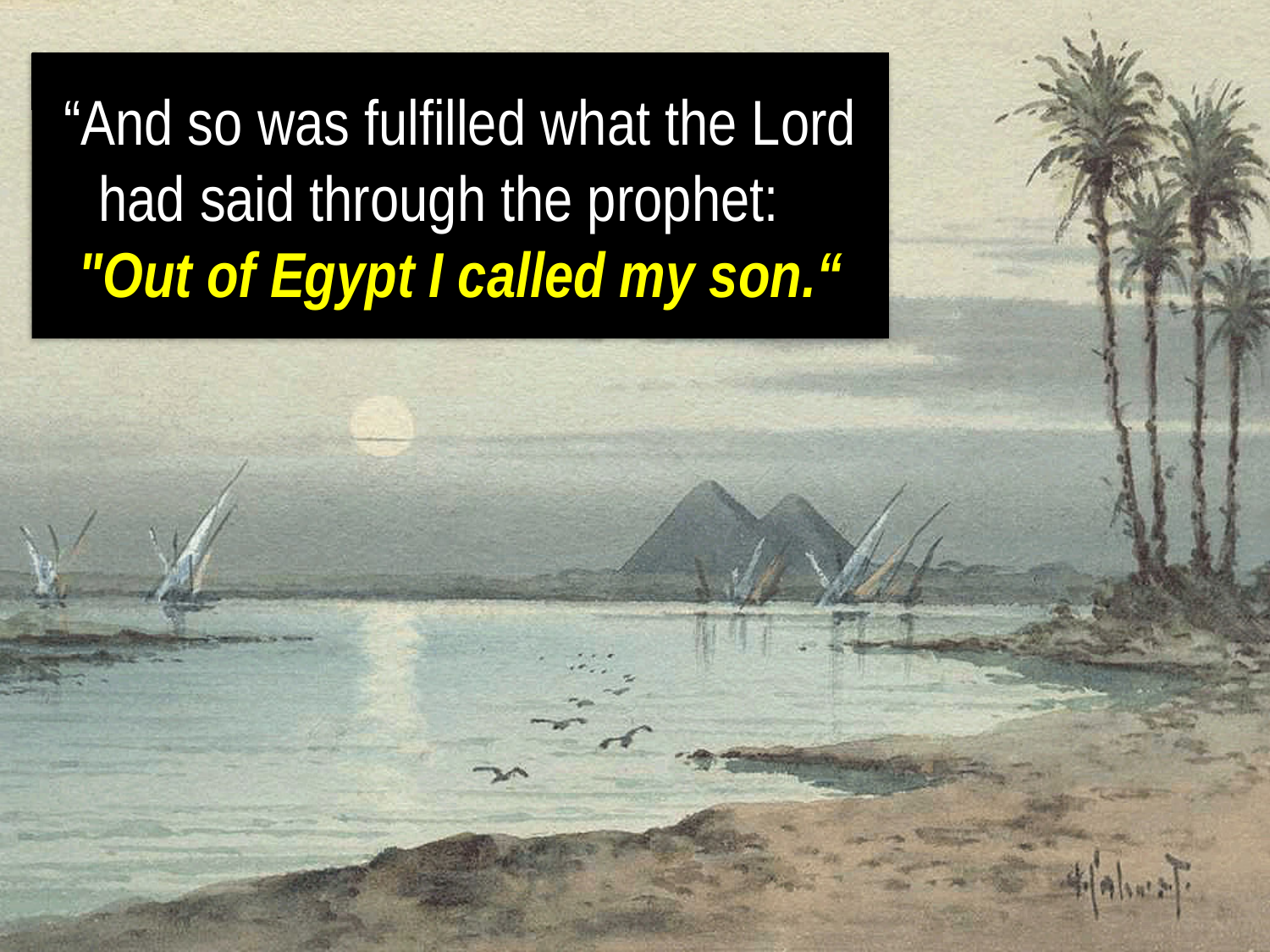

“And so was fulfilled what the Lord had said through the prophet:    "Out of Egypt I called my son.“